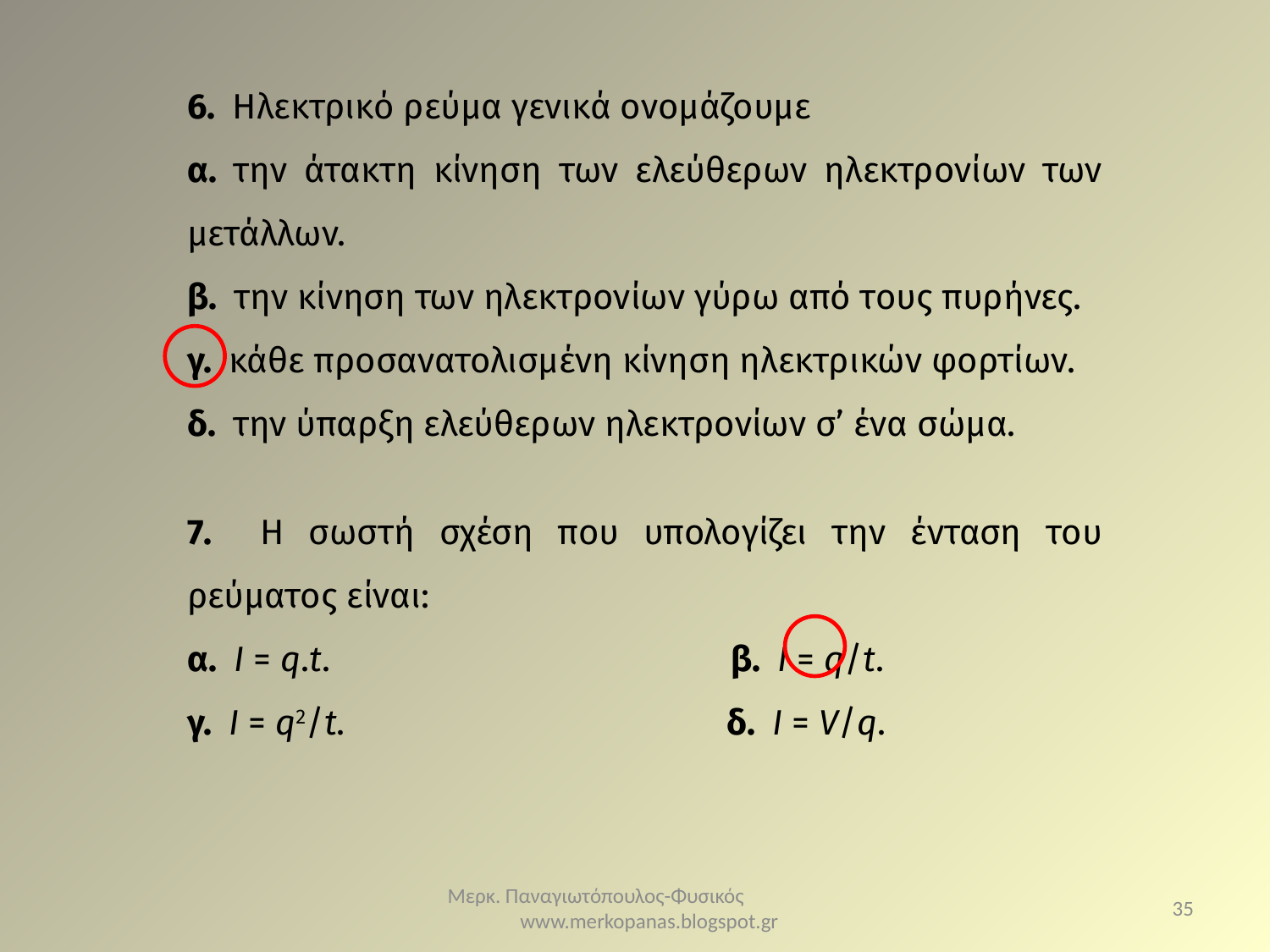

6.  Ηλεκτρικό ρεύμα γενικά ονομάζουμε
α. την άτακτη κίνηση των ελεύθερων ηλεκτρονίων των μετάλλων.
β.  την κίνηση των ηλεκτρονίων γύρω από τους πυρήνες.
γ.  κάθε προσανατολισμένη κίνηση ηλεκτρικών φορτίων.
δ.  την ύπαρξη ελεύθερων ηλεκτρονίων σ’ ένα σώμα.

7.  Η σωστή σχέση που υπολογίζει την ένταση του ρεύματος είναι:
α.  I = q.t.                                           β.  I = q/t.
γ.  I = q2/t.                                         δ.  I = V/q.

Μερκ. Παναγιωτόπουλος-Φυσικός                       www.merkopanas.blogspot.gr
35